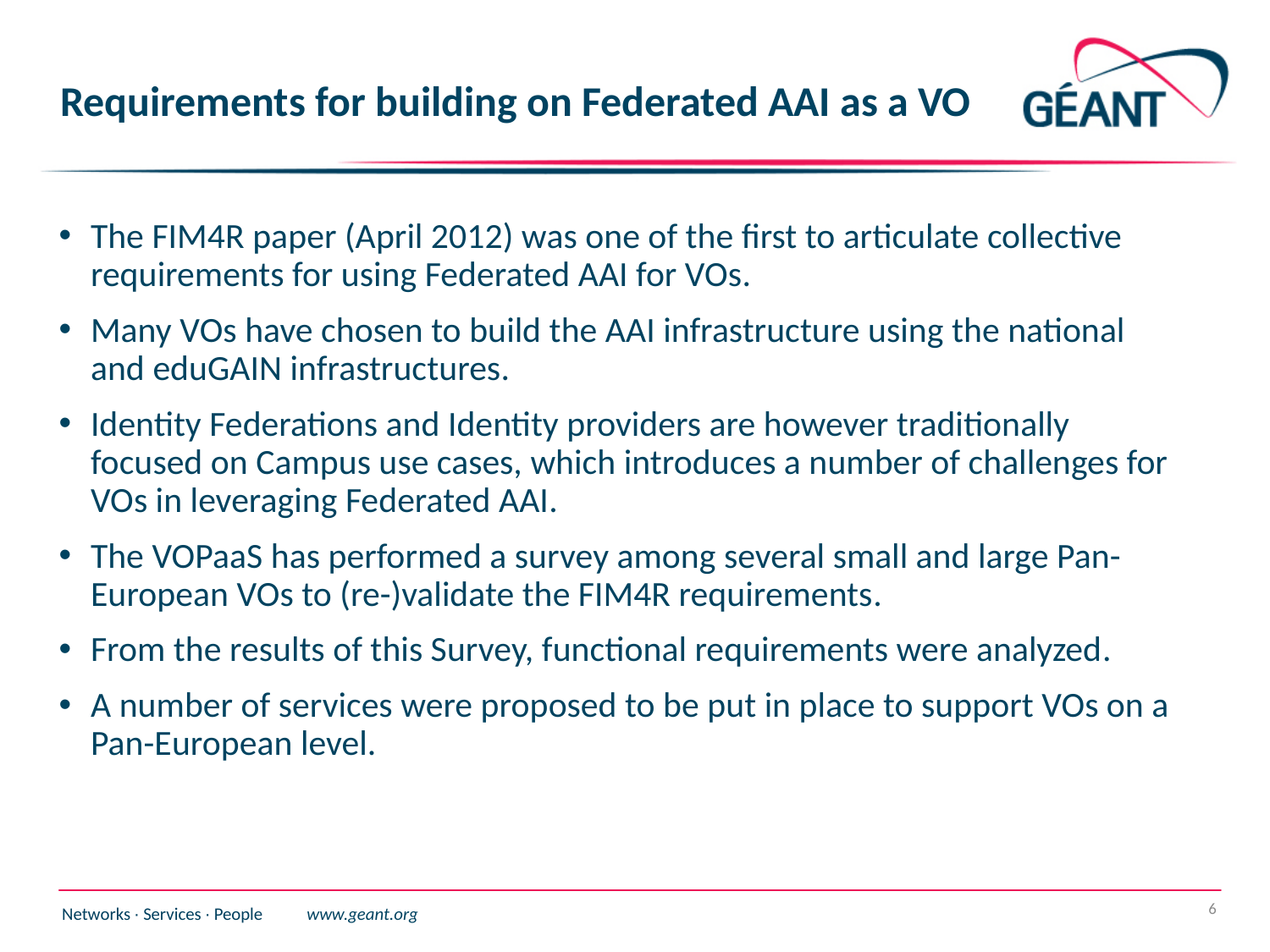

# Requirements for building on Federated AAI as a VO
The FIM4R paper (April 2012) was one of the first to articulate collective requirements for using Federated AAI for VOs.
Many VOs have chosen to build the AAI infrastructure using the national and eduGAIN infrastructures.
Identity Federations and Identity providers are however traditionally focused on Campus use cases, which introduces a number of challenges for VOs in leveraging Federated AAI.
The VOPaaS has performed a survey among several small and large Pan-European VOs to (re-)validate the FIM4R requirements.
From the results of this Survey, functional requirements were analyzed.
A number of services were proposed to be put in place to support VOs on a Pan-European level.

6